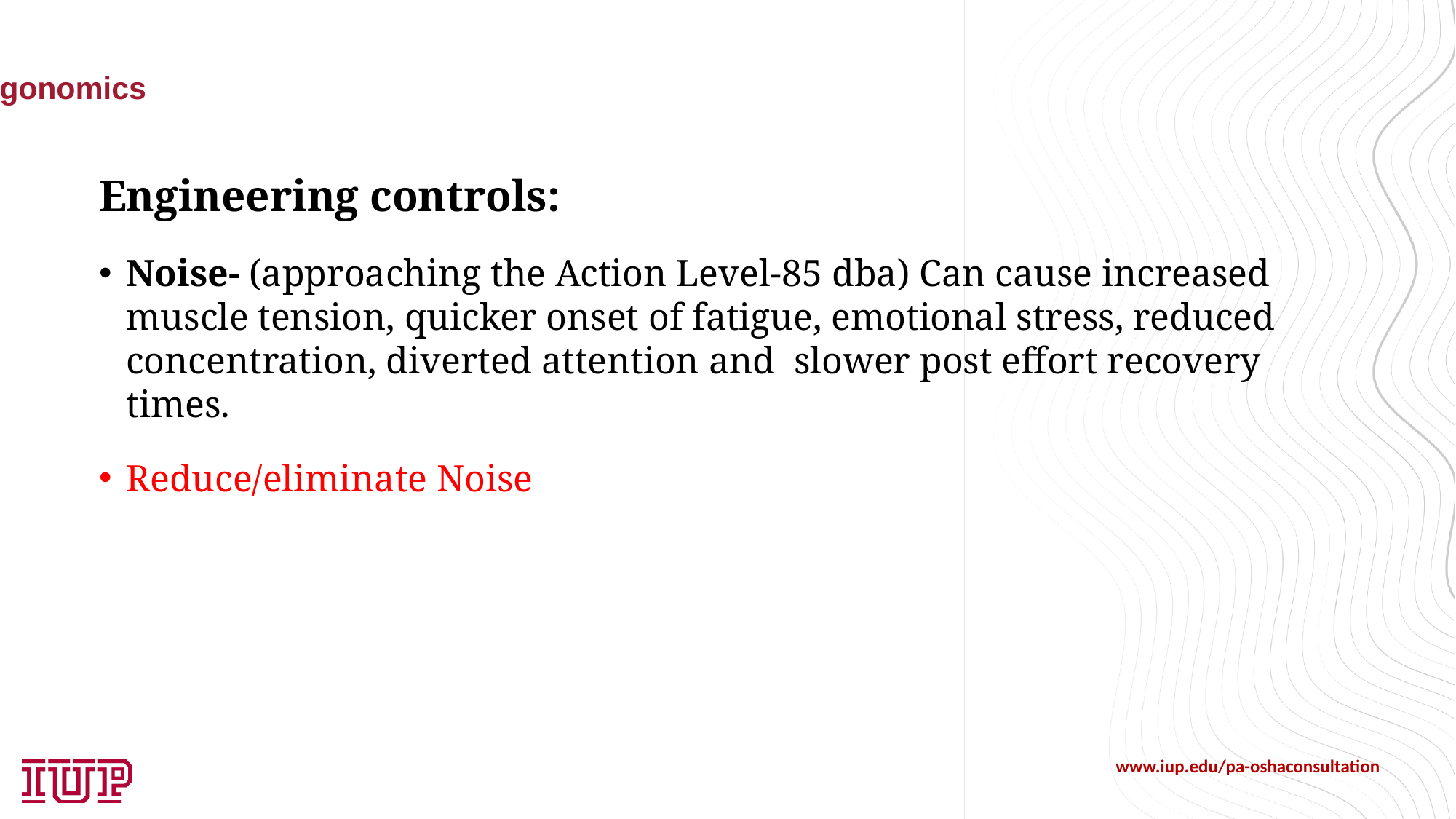

# Industrial Ergonomics
Engineering controls:
Noise- (approaching the Action Level-85 dba) Can cause increased muscle tension, quicker onset of fatigue, emotional stress, reduced concentration, diverted attention and  slower post effort recovery times.
Reduce/eliminate Noise

www.iup.edu/pa-oshaconsultation